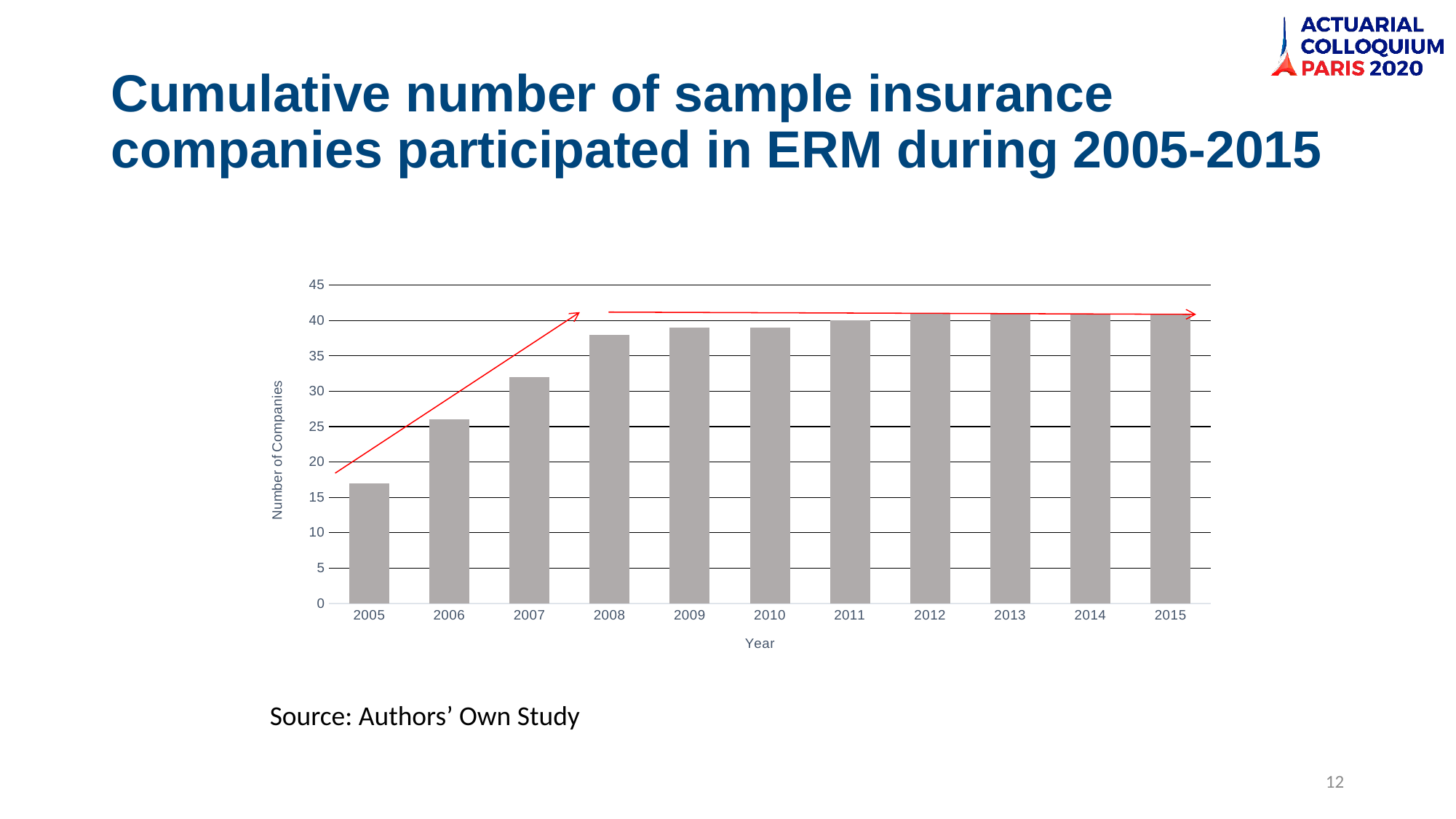

# Cumulative number of sample insurance companies participated in ERM during 2005-2015

### Chart

| Category |  |
|---|---|
| 2005 | 17.0 |
| 2006 | 26.0 |
| 2007 | 32.0 |
| 2008 | 38.0 |
| 2009 | 39.0 |
| 2010 | 39.0 |
| 2011 | 40.0 |
| 2012 | 41.0 |
| 2013 | 41.0 |
| 2014 | 41.0 |
| 2015 | 41.0 |
Source: Authors’ Own Study
12